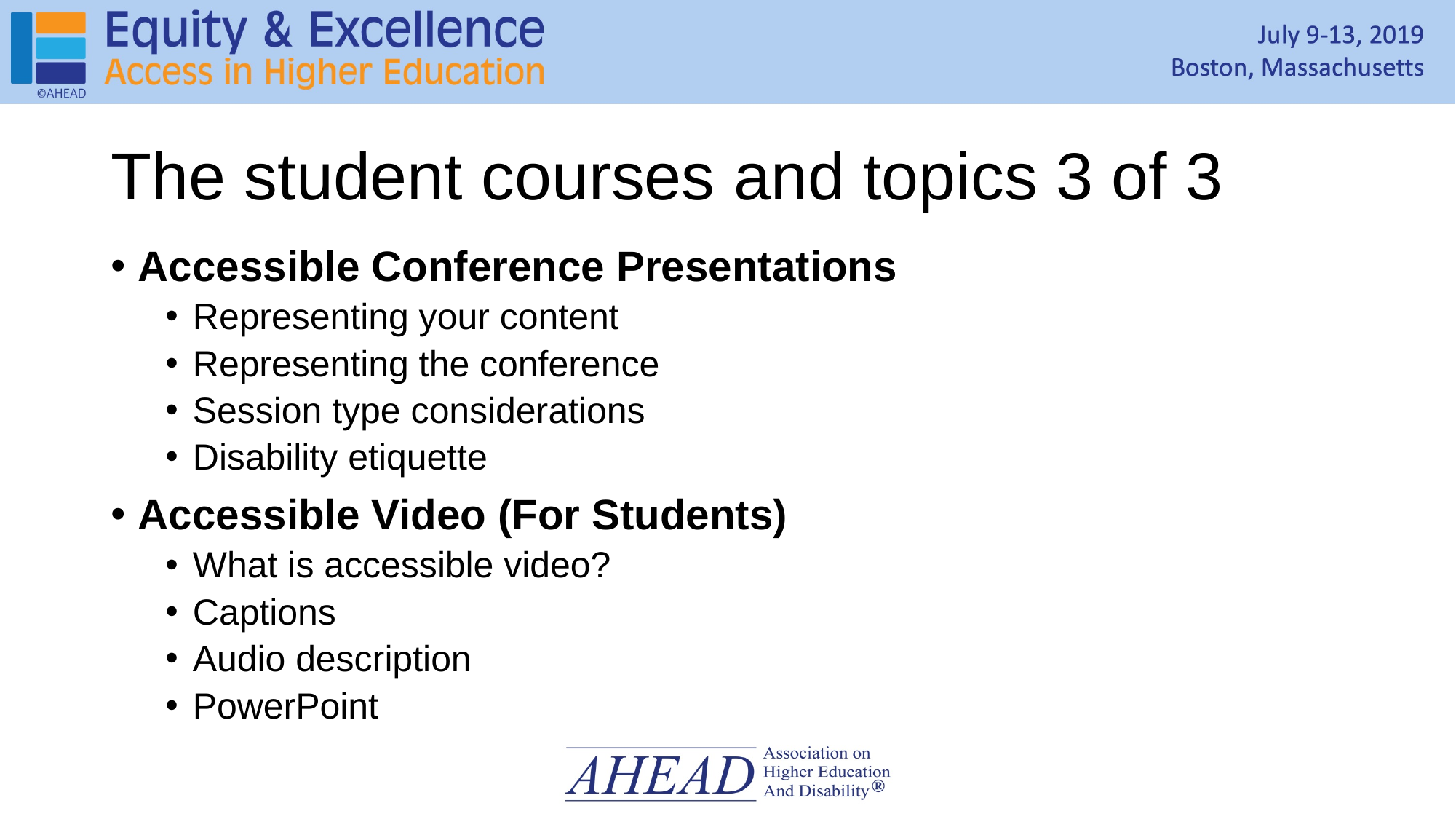

# The student courses and topics 3 of 3
Accessible Conference Presentations
Representing your content
Representing the conference
Session type considerations
Disability etiquette
Accessible Video (For Students)
What is accessible video?
Captions
Audio description
PowerPoint